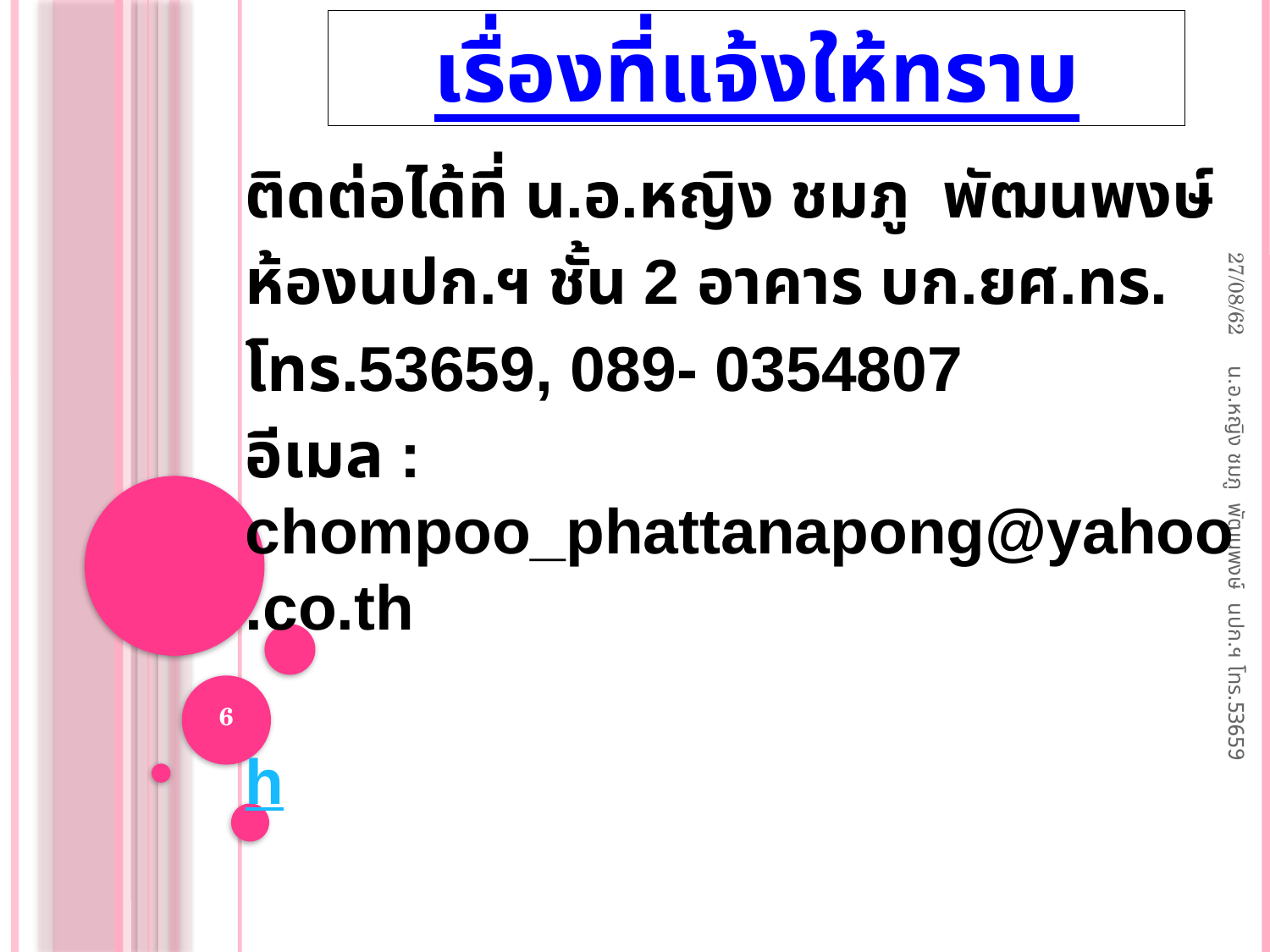

# เรื่องที่แจ้งให้ทราบ
ติดต่อได้ที่ น.อ.หญิง ชมภู  พัฒนพงษ์
ห้องนปก.ฯ ชั้น 2 อาคาร บก.ยศ.ทร.
โทร.53659, 089- 0354807
อีเมล : chompoo_phattanapong@yahoo.co.th

h

27/08/62
น.อ.หญิง ชมภู  พัฒนพงษ์  นปก.ฯ โทร.53659
6